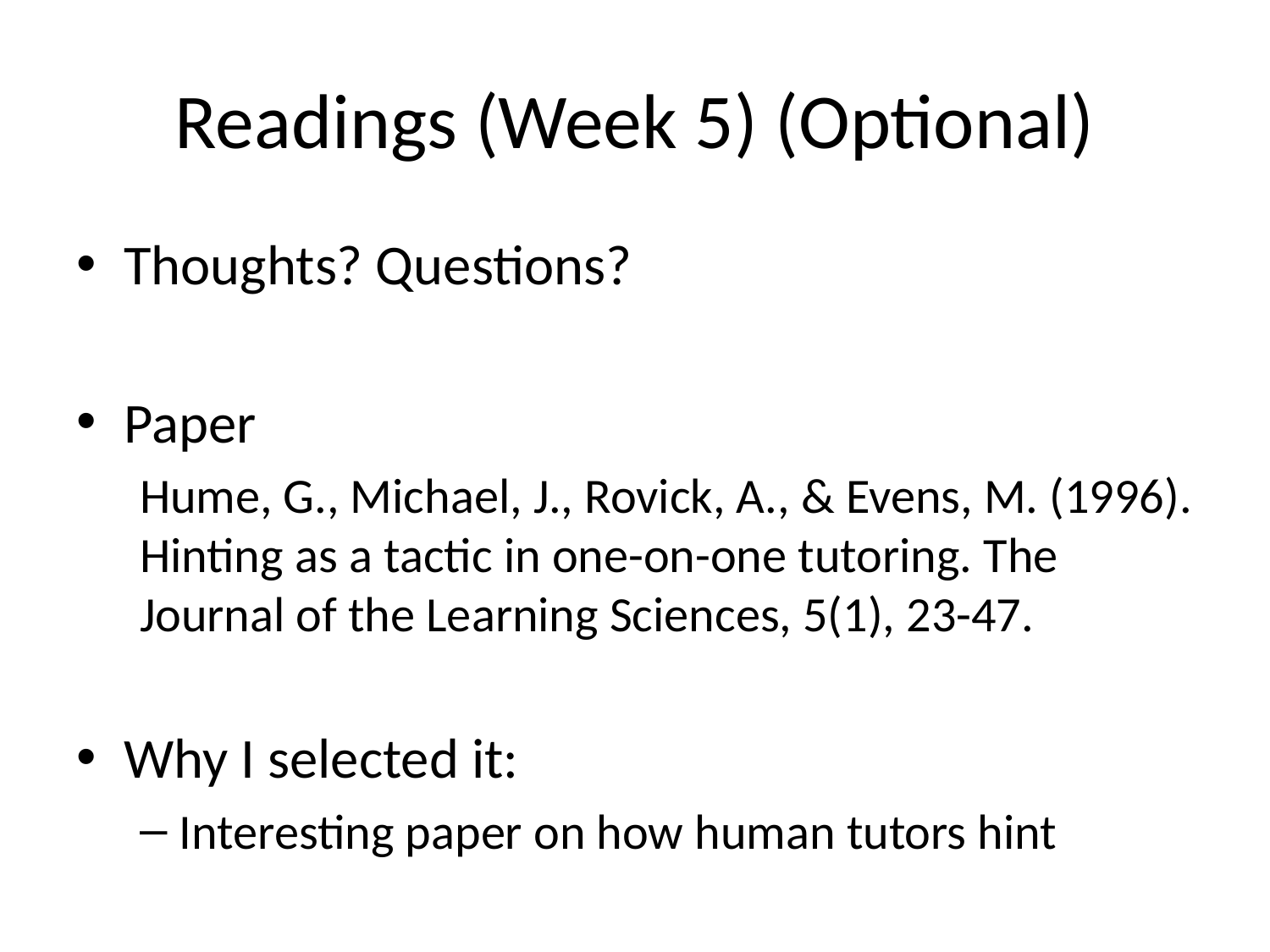

# Readings (Week 5) (Optional)
Thoughts? Questions?

Paper
Hume, G., Michael, J., Rovick, A., & Evens, M. (1996). Hinting as a tactic in one-on-one tutoring. The Journal of the Learning Sciences, 5(1), 23-47.

Why I selected it:
Interesting paper on how human tutors hint